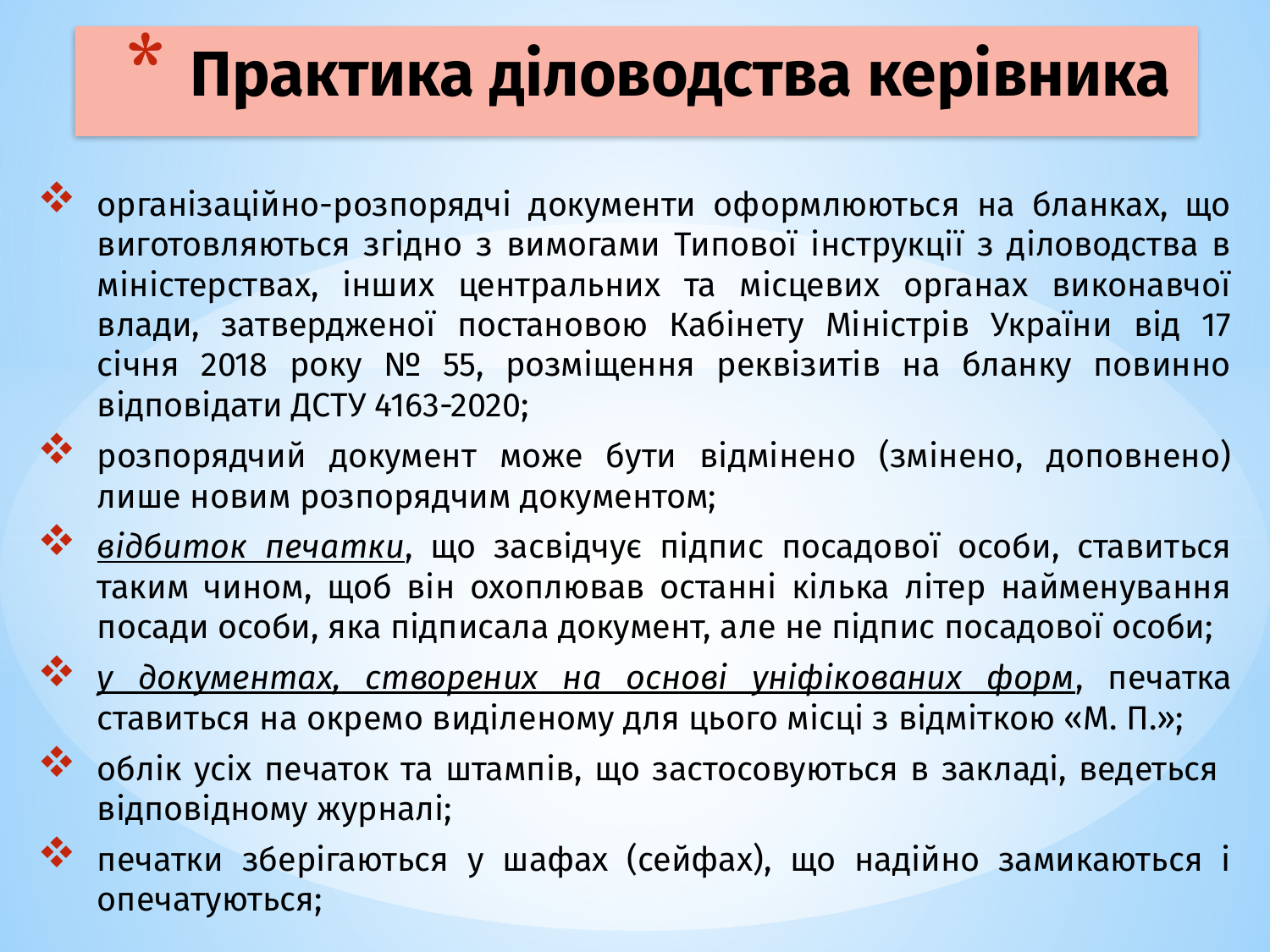

# Практика діловодства керівника
організаційно-розпорядчі документи оформлюються на бланках, що виготовляються згідно з вимогами Типової інструкції з діловодства в міністерствах, інших центральних та місцевих органах виконавчої влади, затвердженої постановою Кабінету Міністрів України від 17 січня 2018 року № 55, розміщення реквізитів на бланку повинно відповідати ДСТУ 4163-2020;
розпорядчий документ може бути відмінено (змінено, доповнено) лише новим розпорядчим документом;
відбиток печатки, що засвідчує підпис посадової особи, ставиться таким чином, щоб він охоплював останні кілька літер найменування посади особи, яка підписала документ, але не підпис посадової особи;
у документах, створених на основі уніфікованих форм, печатка ставиться на окремо виділеному для цього місці з відміткою «М. П.»;
облік усіх печаток та штампів, що застосовуються в закладі, ведеться  відповідному журналі;
печатки зберігаються у шафах (сейфах), що надійно замикаються і опечатуються;